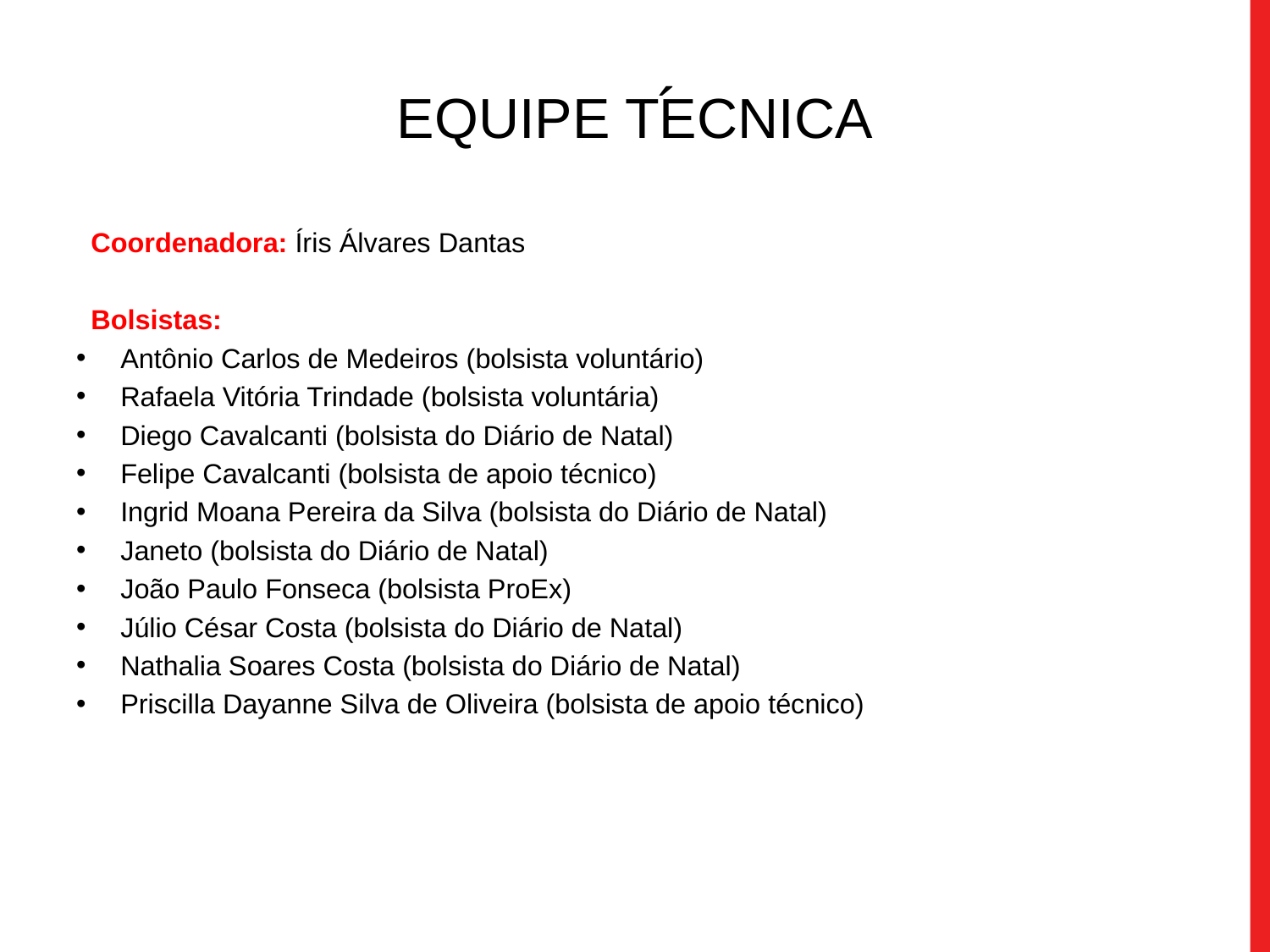

EQUIPE TECNICA
´
Coordenadora: Íris Álvares Dantas

Bolsistas:
Antônio Carlos de Medeiros (bolsista voluntário)
Rafaela Vitória Trindade (bolsista voluntária)
Diego Cavalcanti (bolsista do Diário de Natal)
Felipe Cavalcanti (bolsista de apoio técnico)
Ingrid Moana Pereira da Silva (bolsista do Diário de Natal)
Janeto (bolsista do Diário de Natal)
João Paulo Fonseca (bolsista ProEx)
Júlio César Costa (bolsista do Diário de Natal)
Nathalia Soares Costa (bolsista do Diário de Natal)
Priscilla Dayanne Silva de Oliveira (bolsista de apoio técnico)